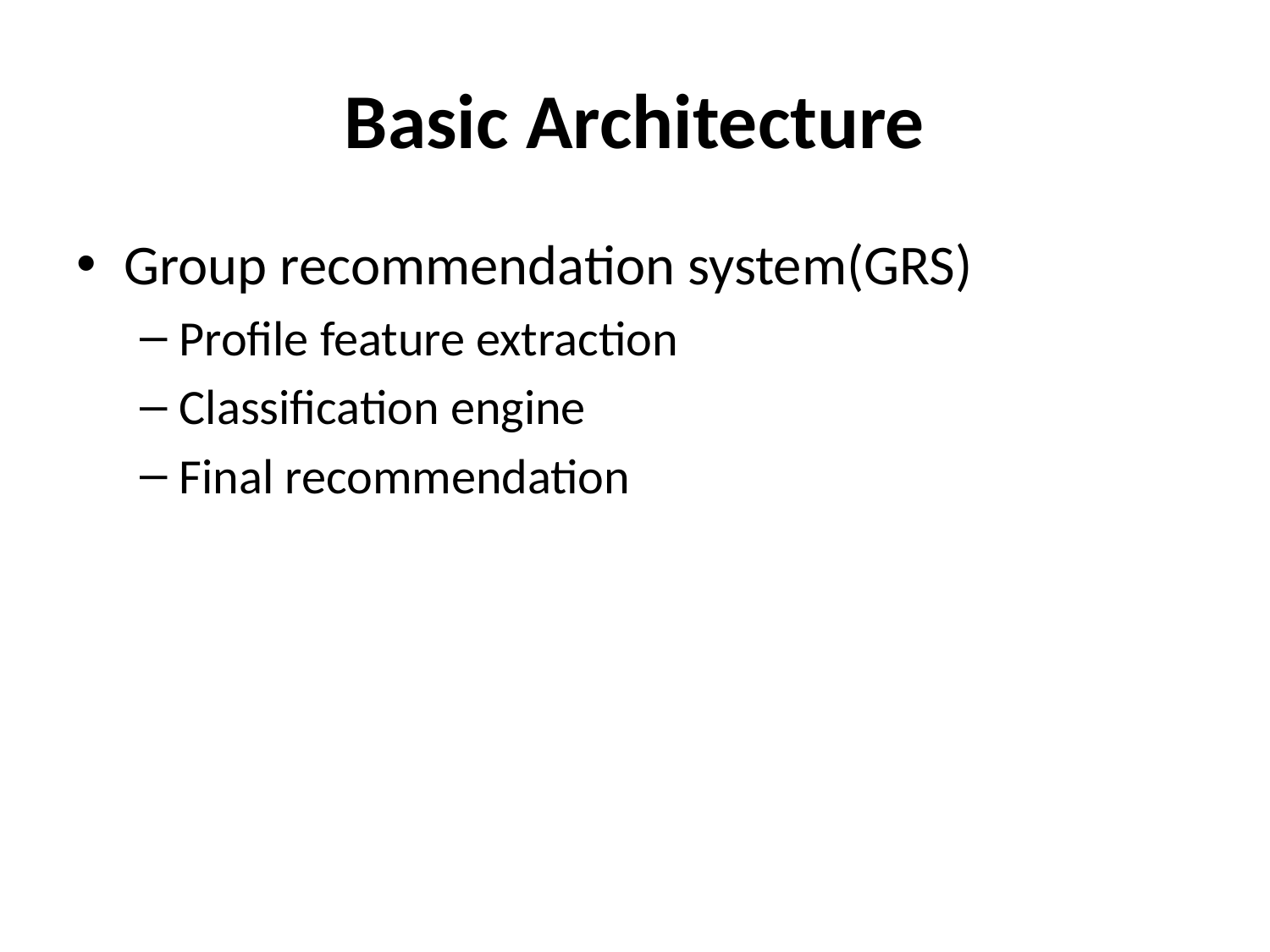

# Basic Architecture
Group recommendation system(GRS)
Profile feature extraction
Classification engine
Final recommendation